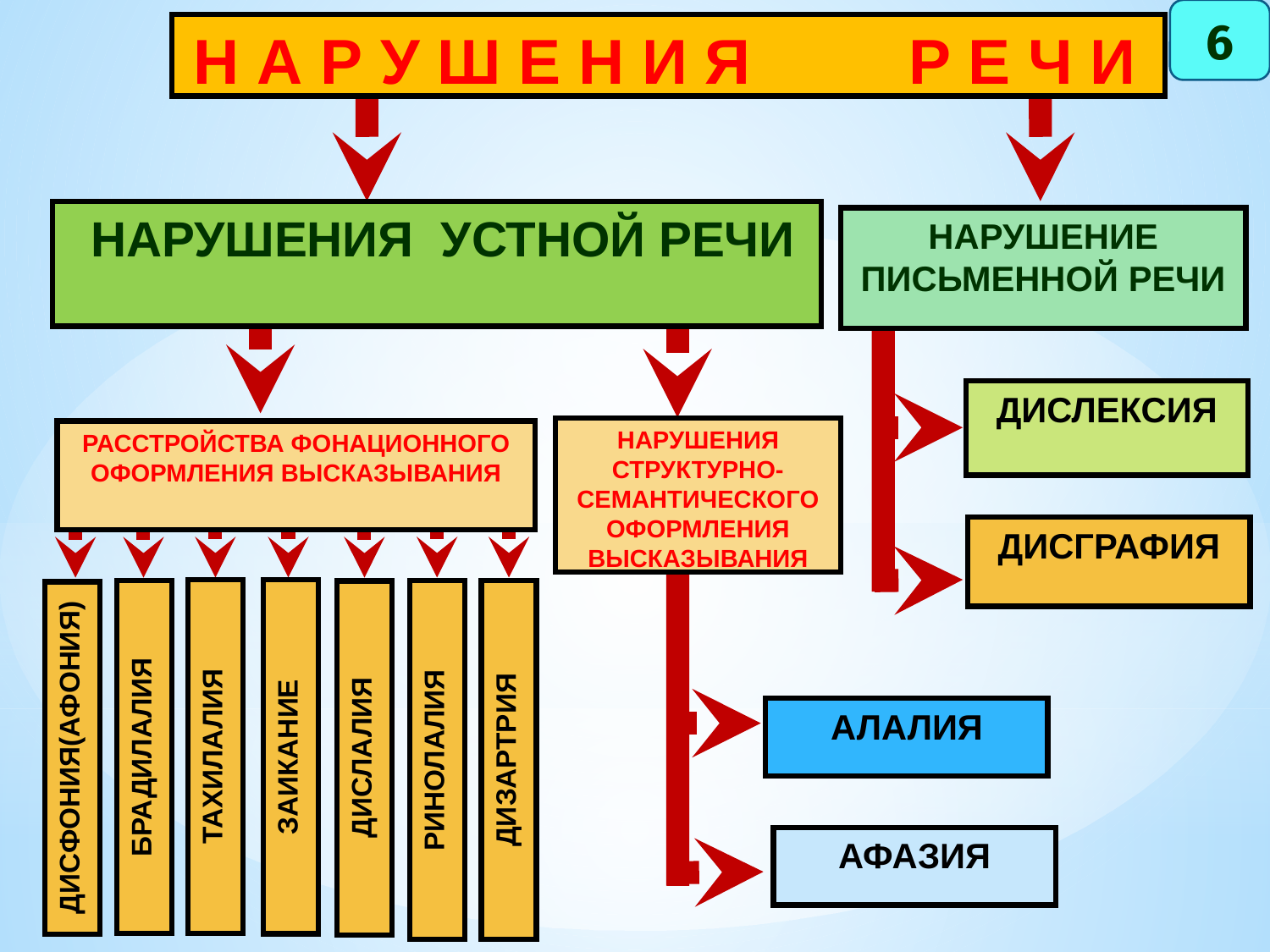

#
6
 Н А Р У Ш Е Н И Я         Р Е Ч И

  НАРУШЕНИЯ  УСТНОЙ РЕЧИ
НАРУШЕНИЕ ПИСЬМЕННОЙ РЕЧИ

ДИСЛЕКСИЯ
НАРУШЕНИЯ СТРУКТУРНО-СЕМАНТИЧЕСКОГО ОФОРМЛЕНИЯ ВЫСКАЗЫВАНИЯ
РАССТРОЙСТВА ФОНАЦИОННОГО ОФОРМЛЕНИЯ ВЫСКАЗЫВАНИЯ

ДИСГРАФИЯ

АЛАЛИЯ

ТАХИЛАЛИЯ
ЗАИКАНИЕ
БРАДИЛАЛИЯ
ДИСЛАЛИЯ
ДИСФОНИЯ(АФОНИЯ)
РИНОЛАЛИЯ
ДИЗАРТРИЯ
АФАЗИЯ